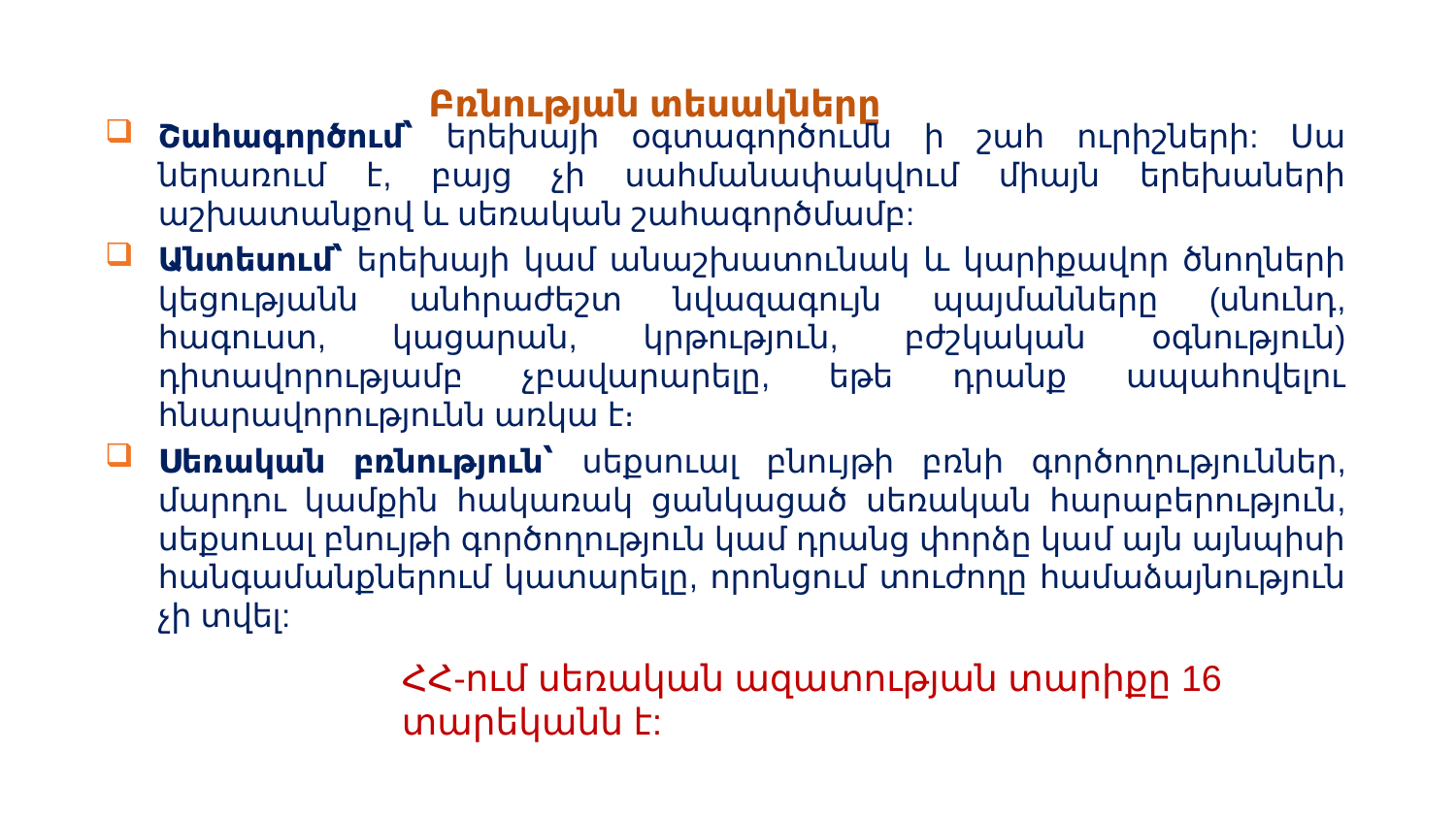

# Բռնության տեսակները
Շահագործում՝ երեխայի օգտագործումն ի շահ ուրիշների: Սա ներառում է, բայց չի սահմանափակվում միայն երեխաների աշխատանքով և սեռական շահագործմամբ:
Անտեսում՝ երեխայի կամ անաշխատունակ և կարիքավոր ծնողների կեցությանն անհրաժեշտ նվազագույն պայմանները (սնունդ, հագուստ, կացարան, կրթություն, բժշկական օգնություն) դիտավորությամբ չբավարարելը, եթե դրանք ապահովելու հնարավորությունն առկա է։
Սեռական բռնություն՝ սեքսուալ բնույթի բռնի գործողություններ, մարդու կամքին հակառակ ցանկացած սեռական հարաբերություն, սեքսուալ բնույթի գործողություն կամ դրանց փորձը կամ այն այնպիսի հանգամանքներում կատարելը, որոնցում տուժողը համաձայնություն չի տվել:
ՀՀ-ում սեռական ազատության տարիքը 16 տարեկանն է: